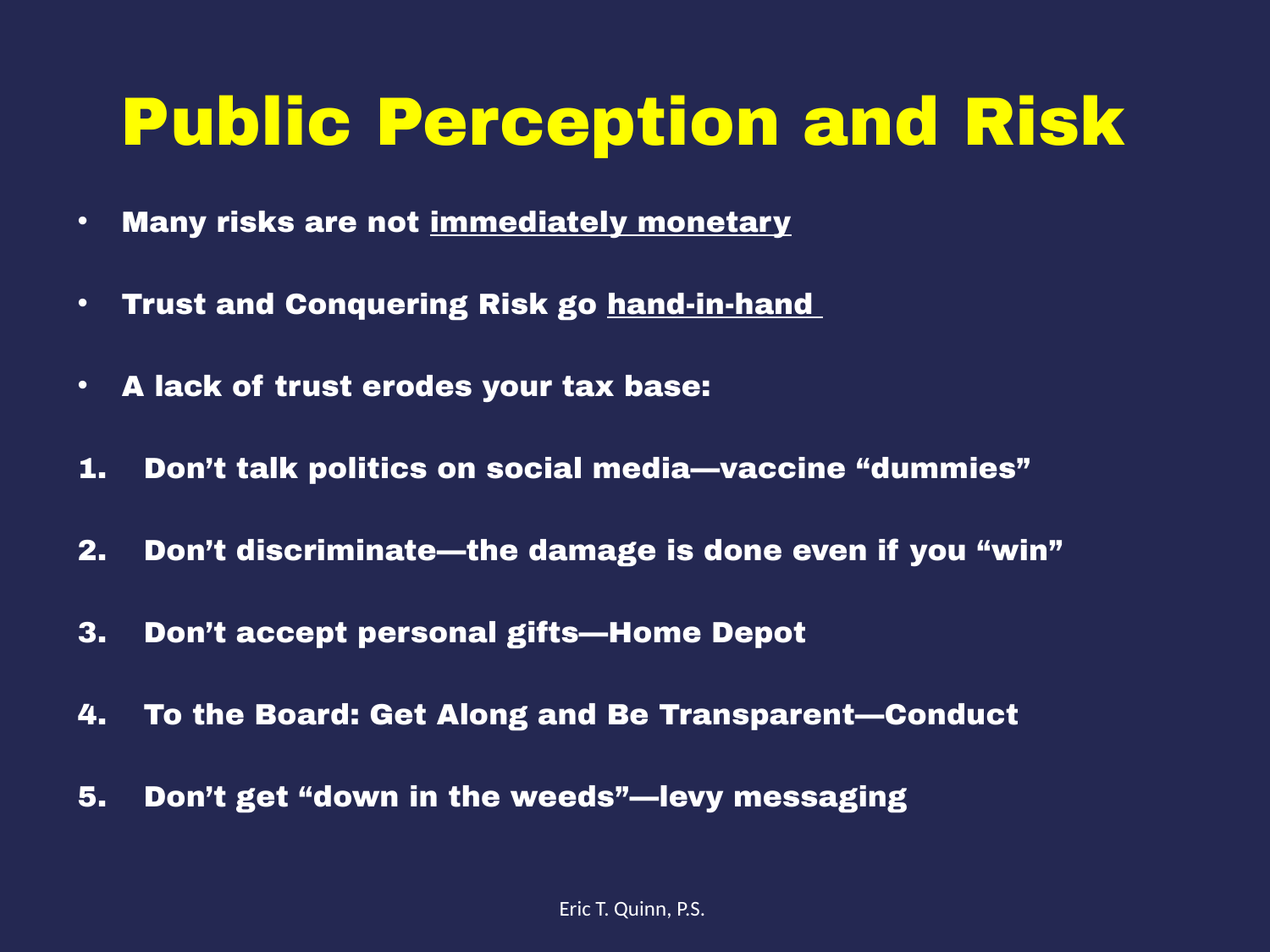

# Public Perception and Risk
Many risks are not immediately monetary

Trust and Conquering Risk go hand-in-hand

A lack of trust erodes your tax base:

Don’t talk politics on social media—vaccine “dummies”

Don’t discriminate—the damage is done even if you “win”

Don’t accept personal gifts—Home Depot

To the Board: Get Along and Be Transparent—Conduct

Don’t get “down in the weeds”—levy messaging

Eric T. Quinn, P.S.